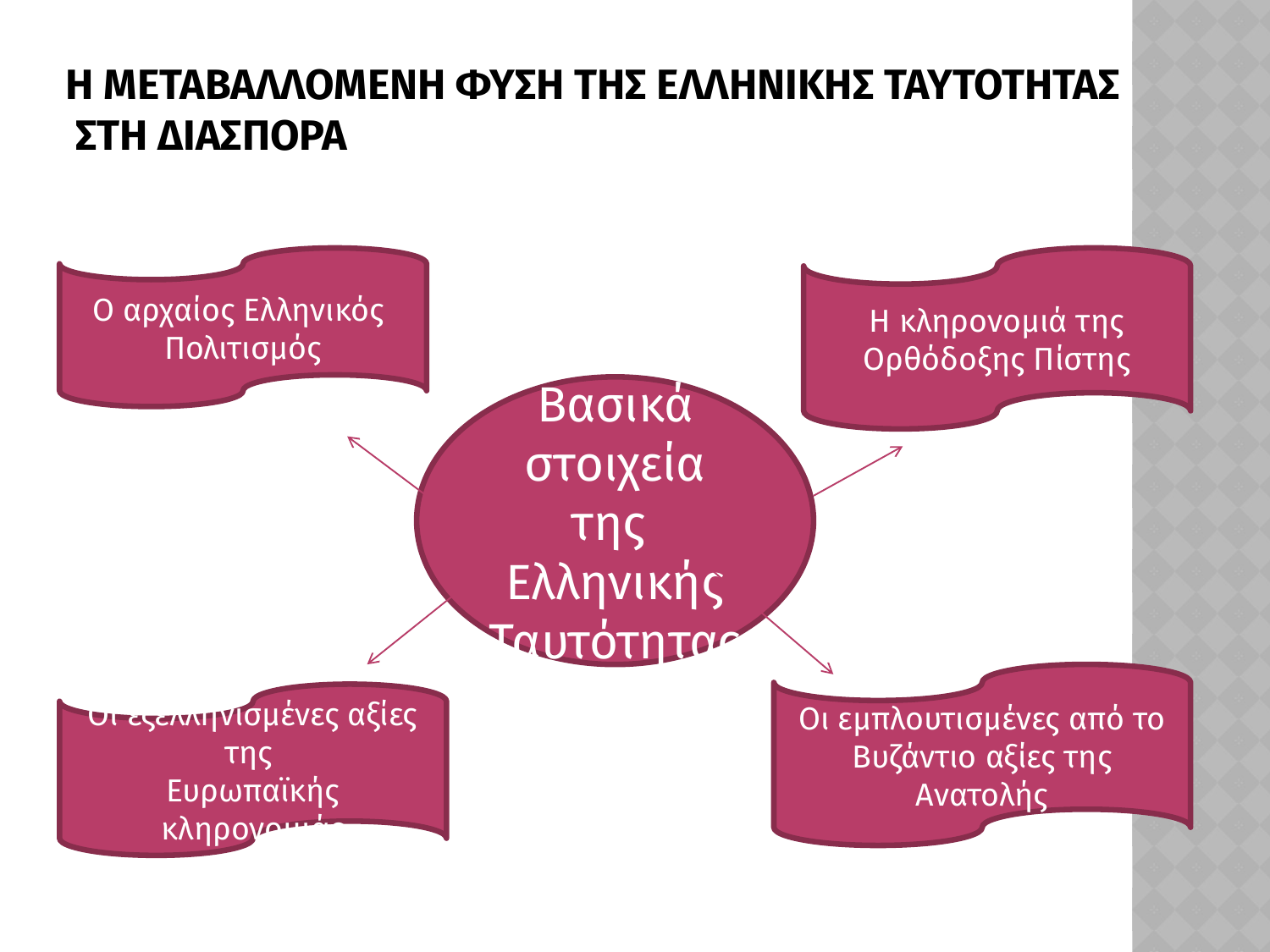

# Η ΜΕΤΑΒΑΛΛΟΜΕΝΗ ΦΥΣΗ ΤΗΣ ΕΛΛΗΝΙΚΗΣ ΤΑΥΤΟΤΗΤΑΣ ΣΤΗ ΔΙΑΣΠΟΡΑ

Ο αρχαίος Ελληνικός
Πολιτισμός
Η κληρονομιά της Ορθόδοξης Πίστης
Βασικά στοιχεία της
Ελληνικής Ταυτότητας
Οι εμπλουτισμένες από το Βυζάντιο αξίες της Ανατολής
Οι εξελληνισμένες αξίες της
Ευρωπαϊκής κληρονομιάς